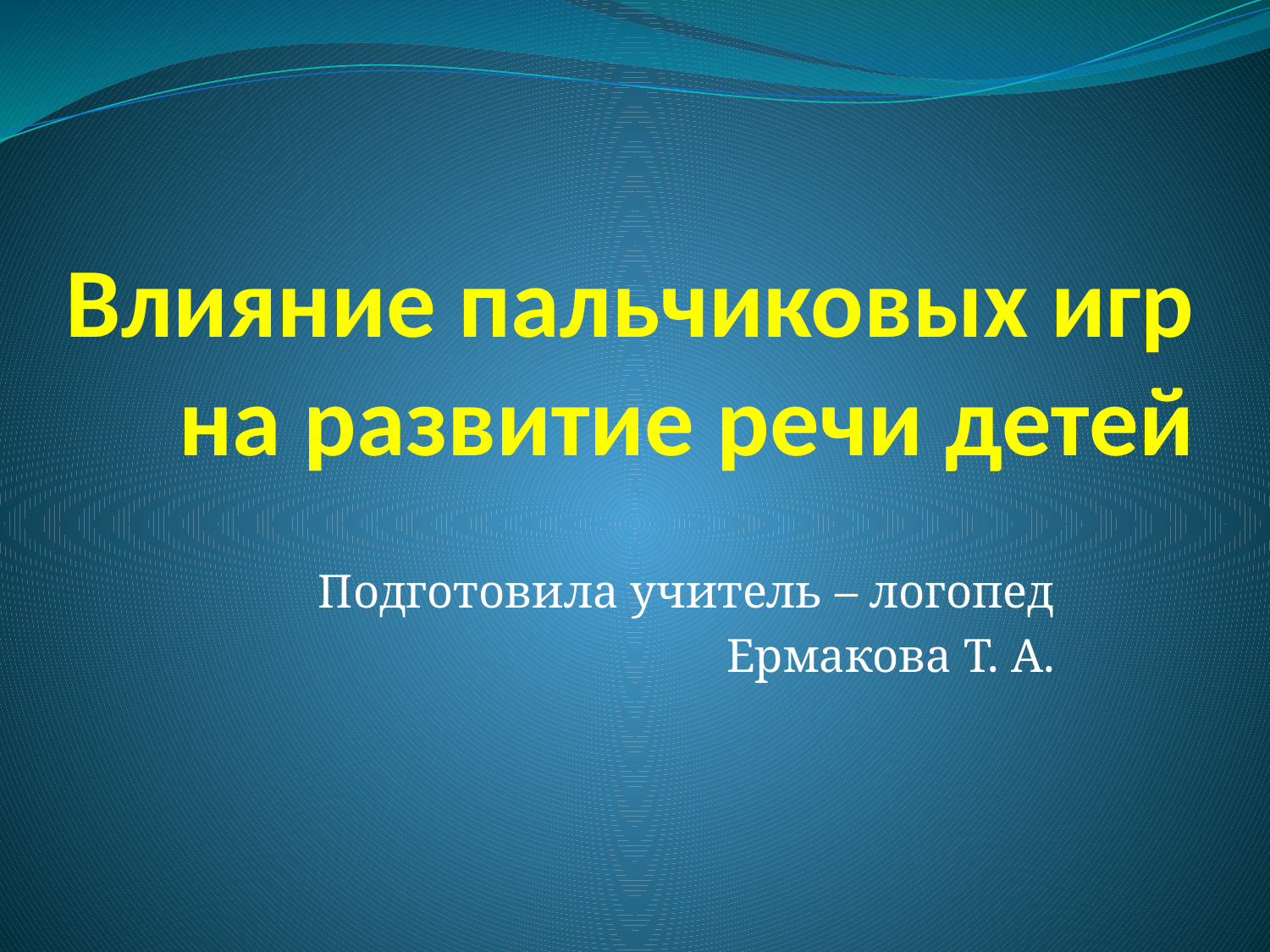

# Влияние пальчиковых игр на развитие речи детей
Подготовила учитель – логопед
Ермакова Т. А.